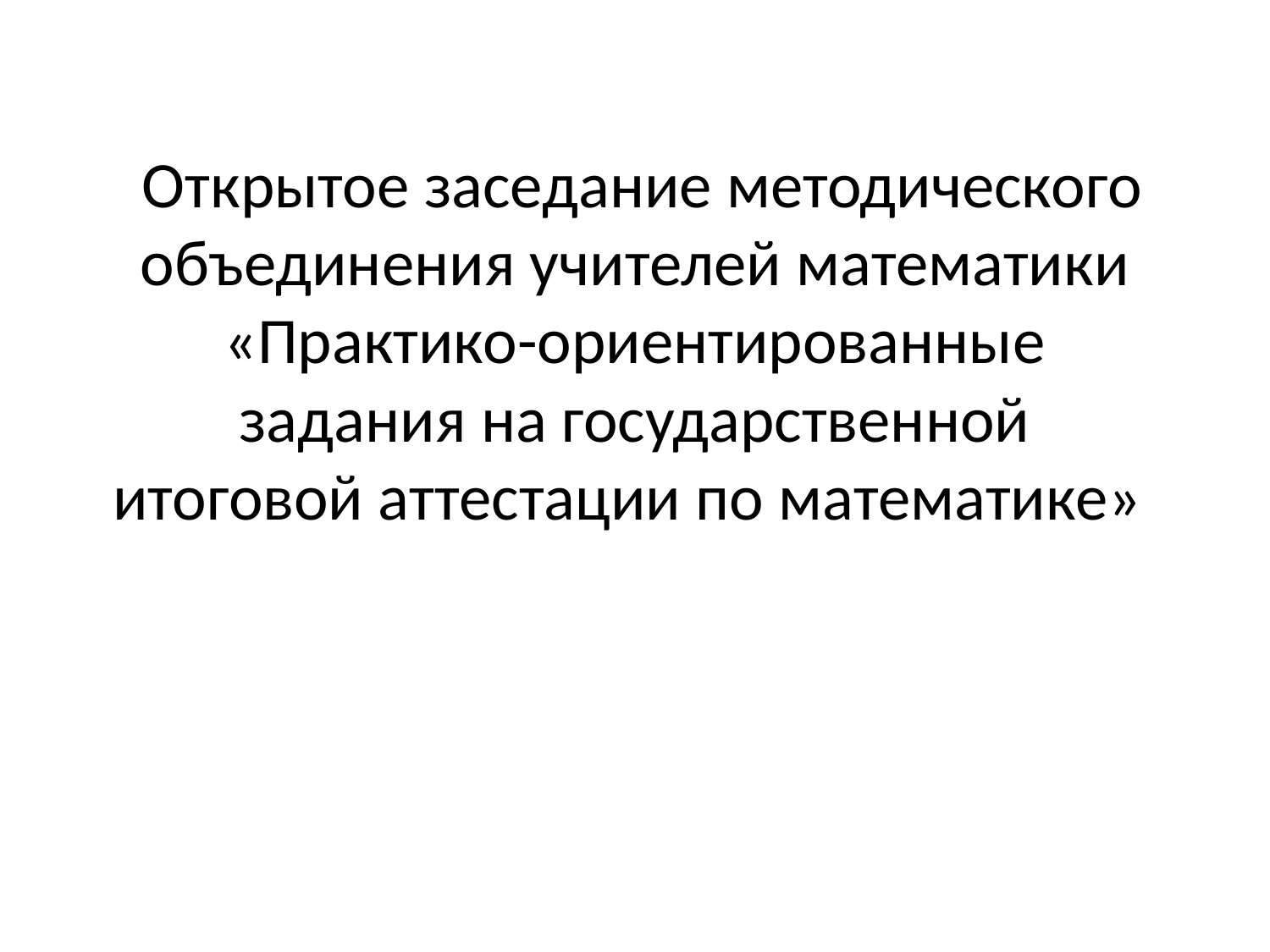

# Открытое заседание методического объединения учителей математики «Практико-ориентированные задания на государственной итоговой аттестации по математике»